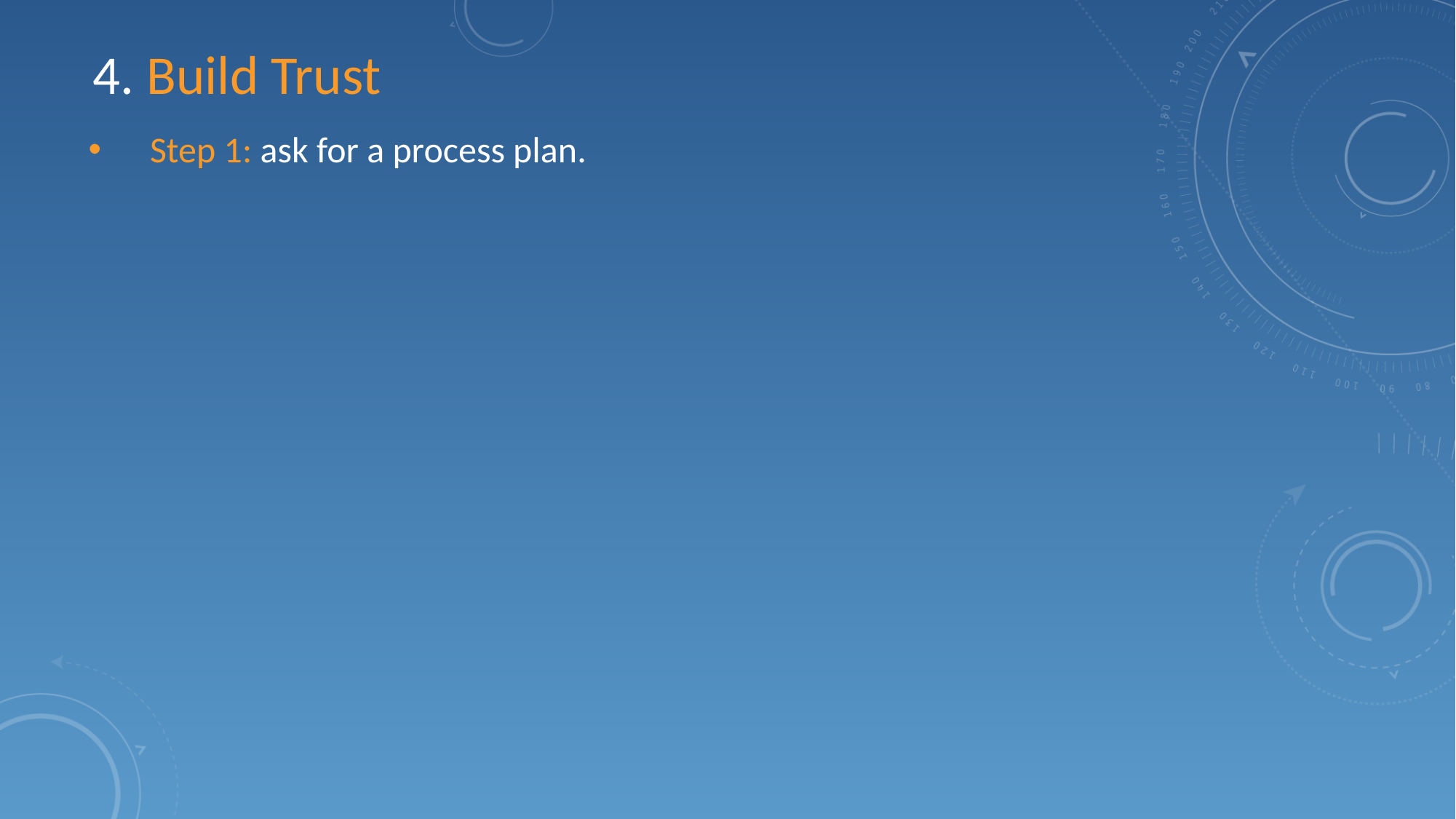

# 4. Build Trust
Step 1: ask for a process plan.